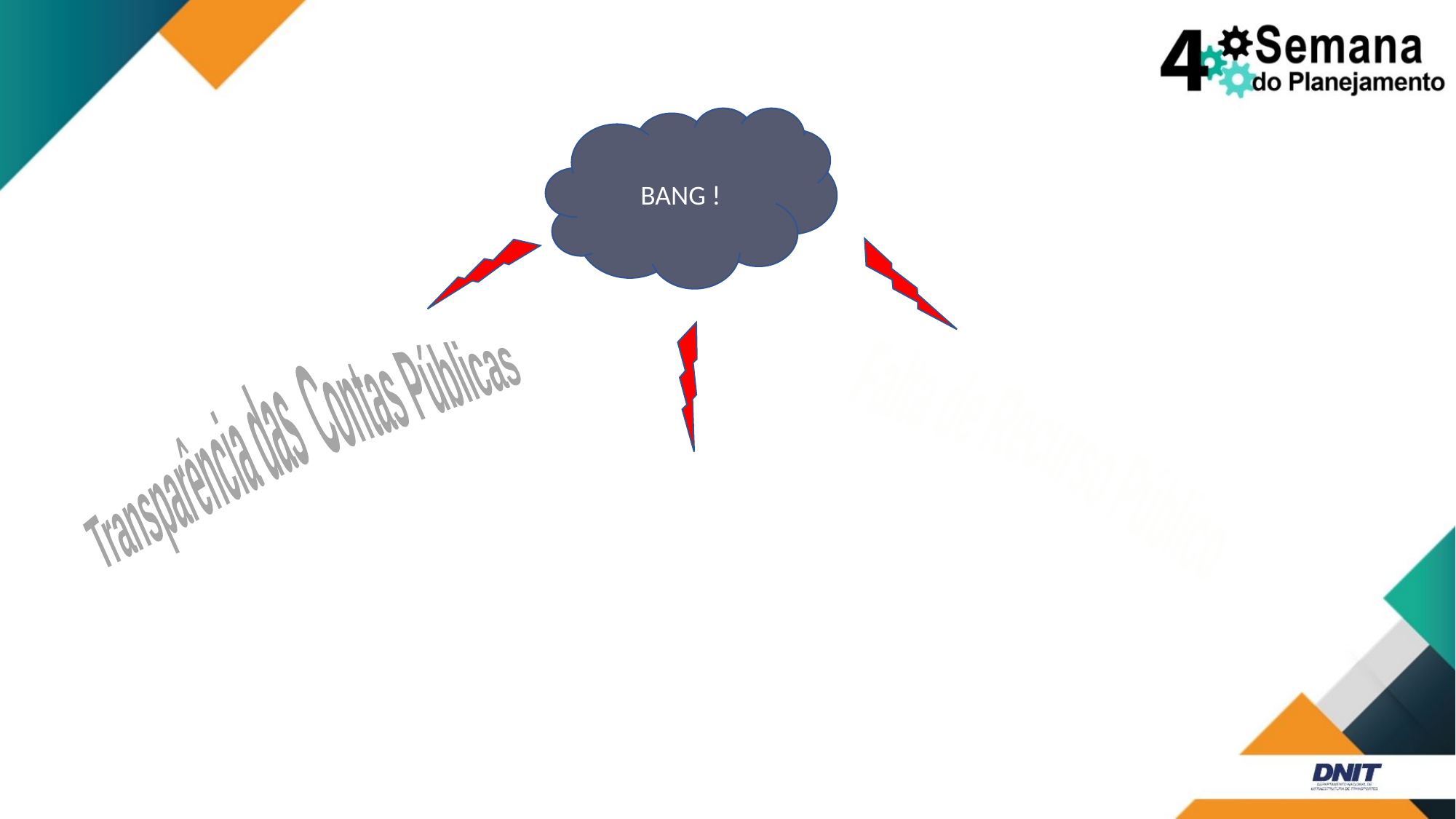

BANG !

Transparência das  Contas Públicas
Falta de Recurso Público
Papel do Estado